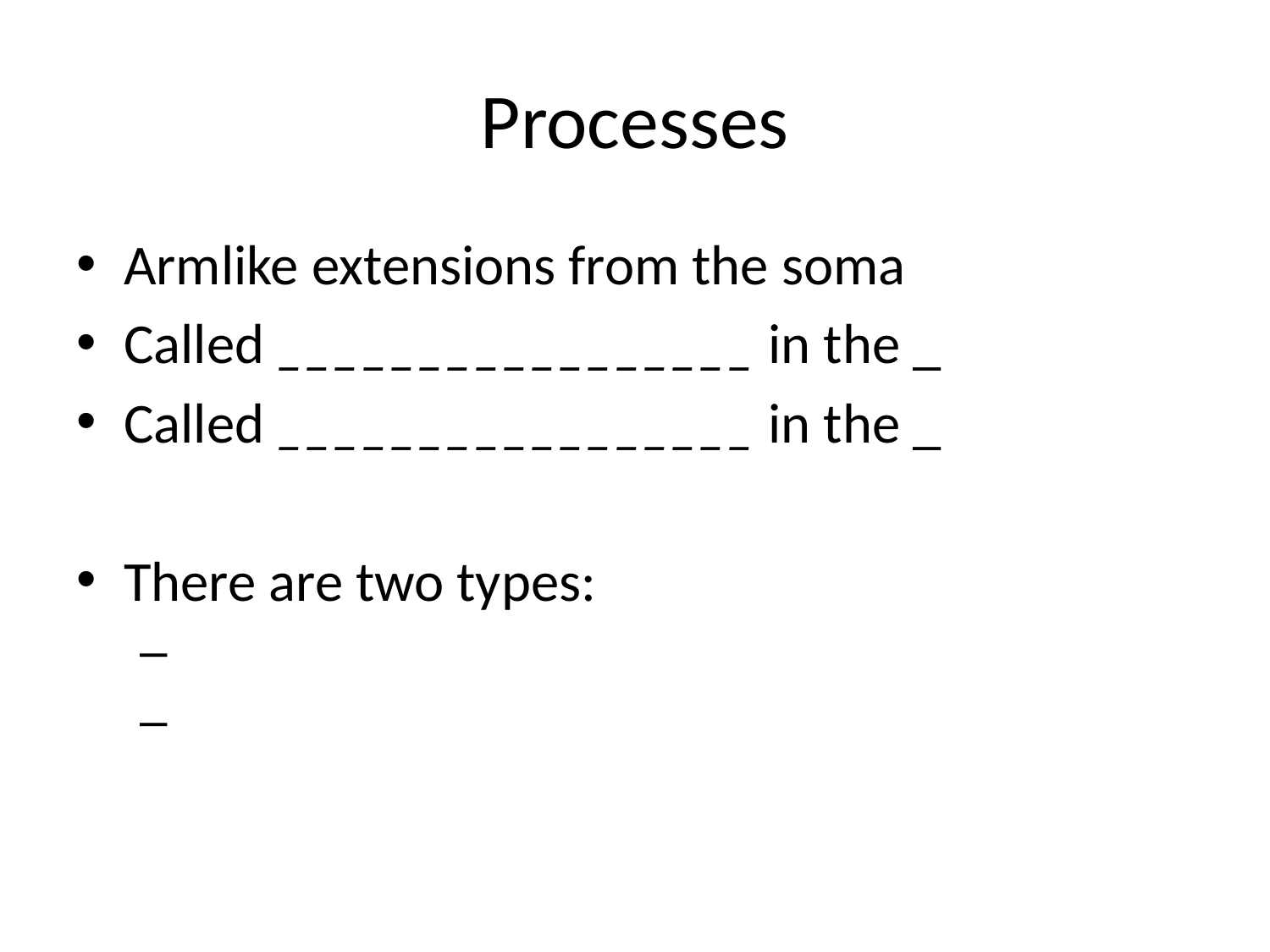

# Processes
Armlike extensions from the soma
Called _________________ in the _
Called _________________ in the _

There are two types: